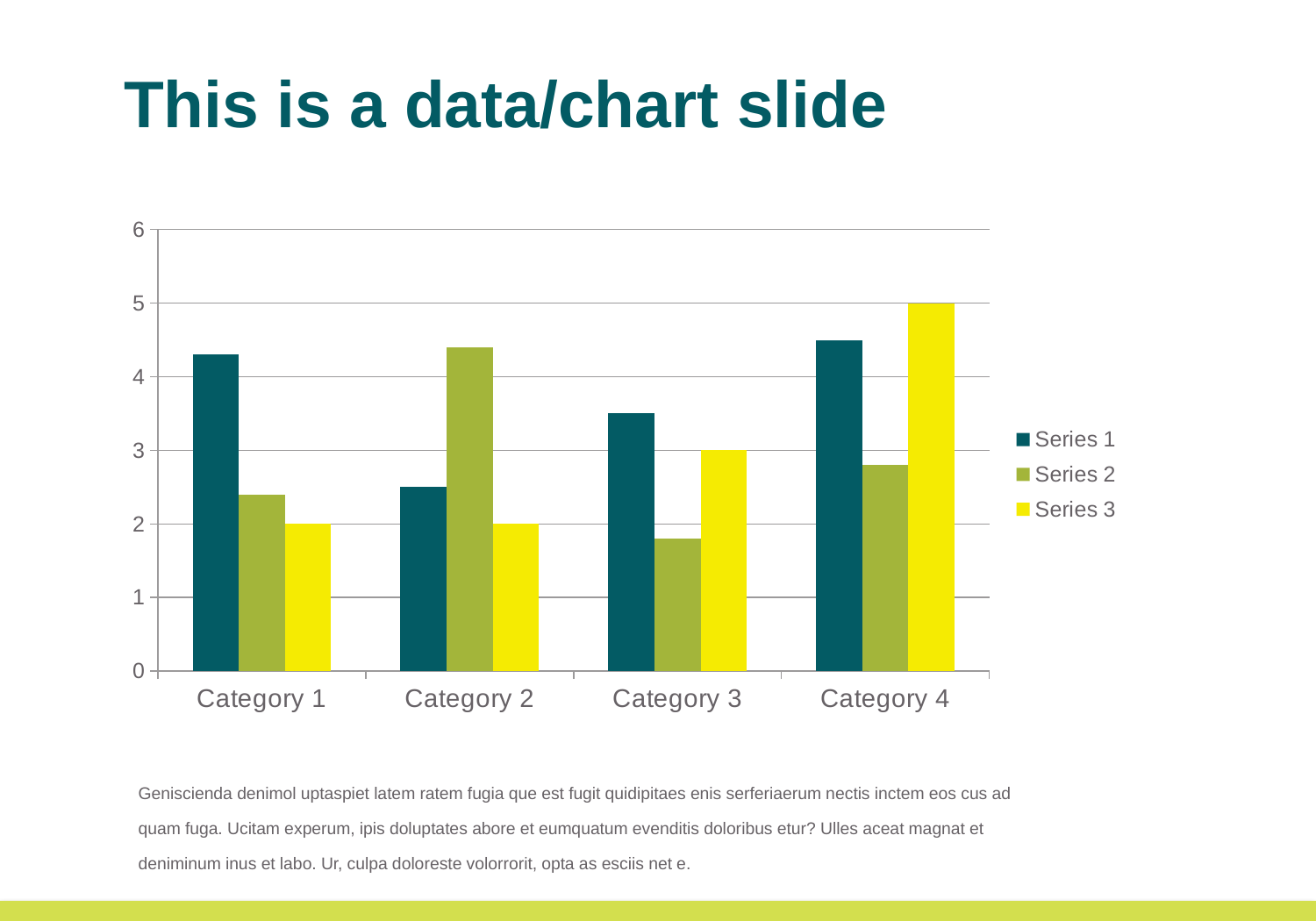

This is a data/chart slide

### Chart

| Category | Series 1 | Series 2 | Series 3 |
|---|---|---|---|
| Category 1 | 4.3 | 2.4 | 2.0 |
| Category 2 | 2.5 | 4.4 | 2.0 |
| Category 3 | 3.5 | 1.8 | 3.0 |
| Category 4 | 4.5 | 2.8 | 5.0 |
Geniscienda denimol uptaspiet latem ratem fugia que est fugit quidipitaes enis serferiaerum nectis inctem eos cus ad quam fuga. Ucitam experum, ipis doluptates abore et eumquatum evenditis doloribus etur? Ulles aceat magnat et deniminum inus et labo. Ur, culpa doloreste volorrorit, opta as esciis net e.